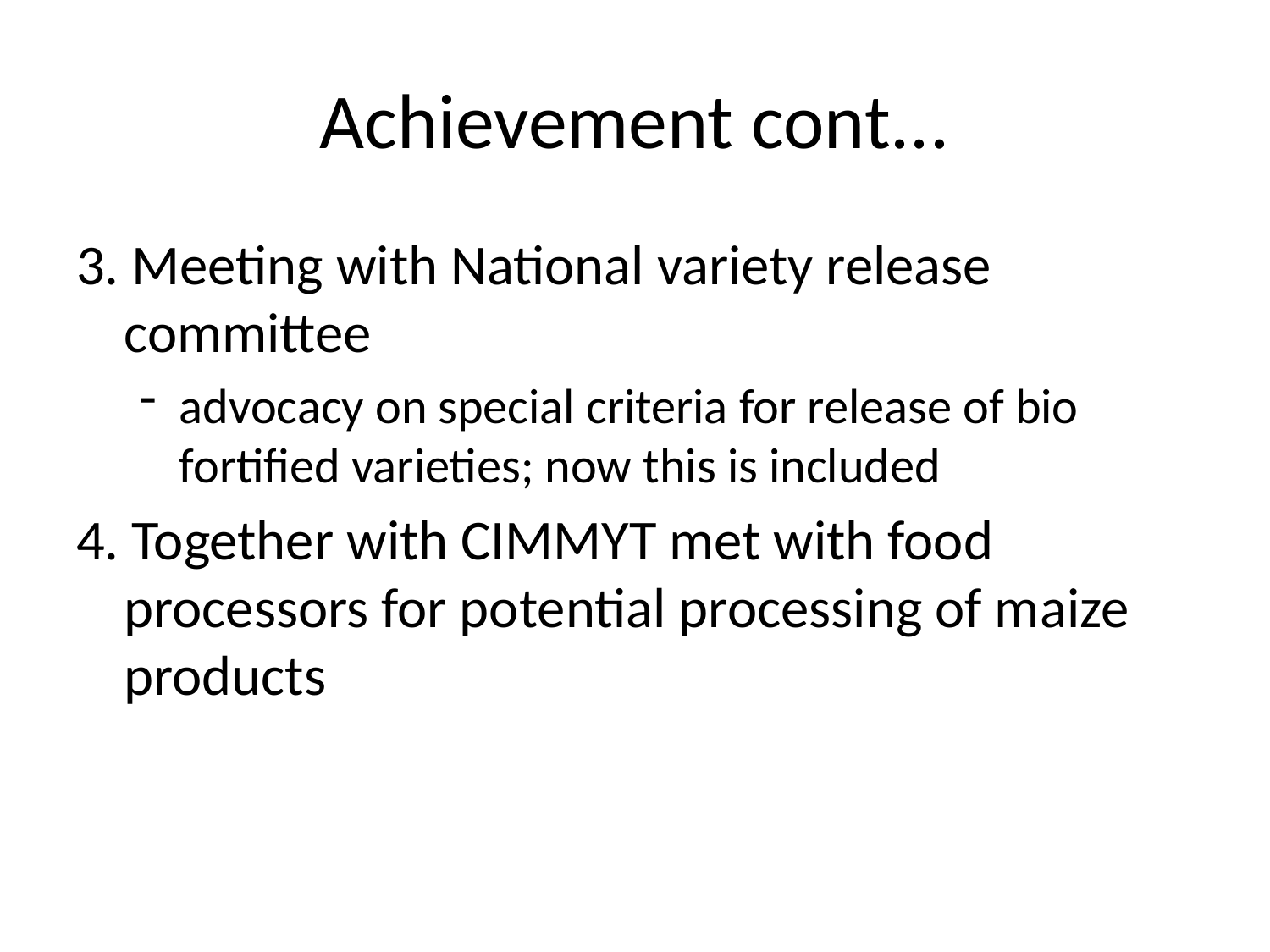

# Achievement cont...
3. Meeting with National variety release committee
advocacy on special criteria for release of bio fortified varieties; now this is included
4. Together with CIMMYT met with food processors for potential processing of maize products